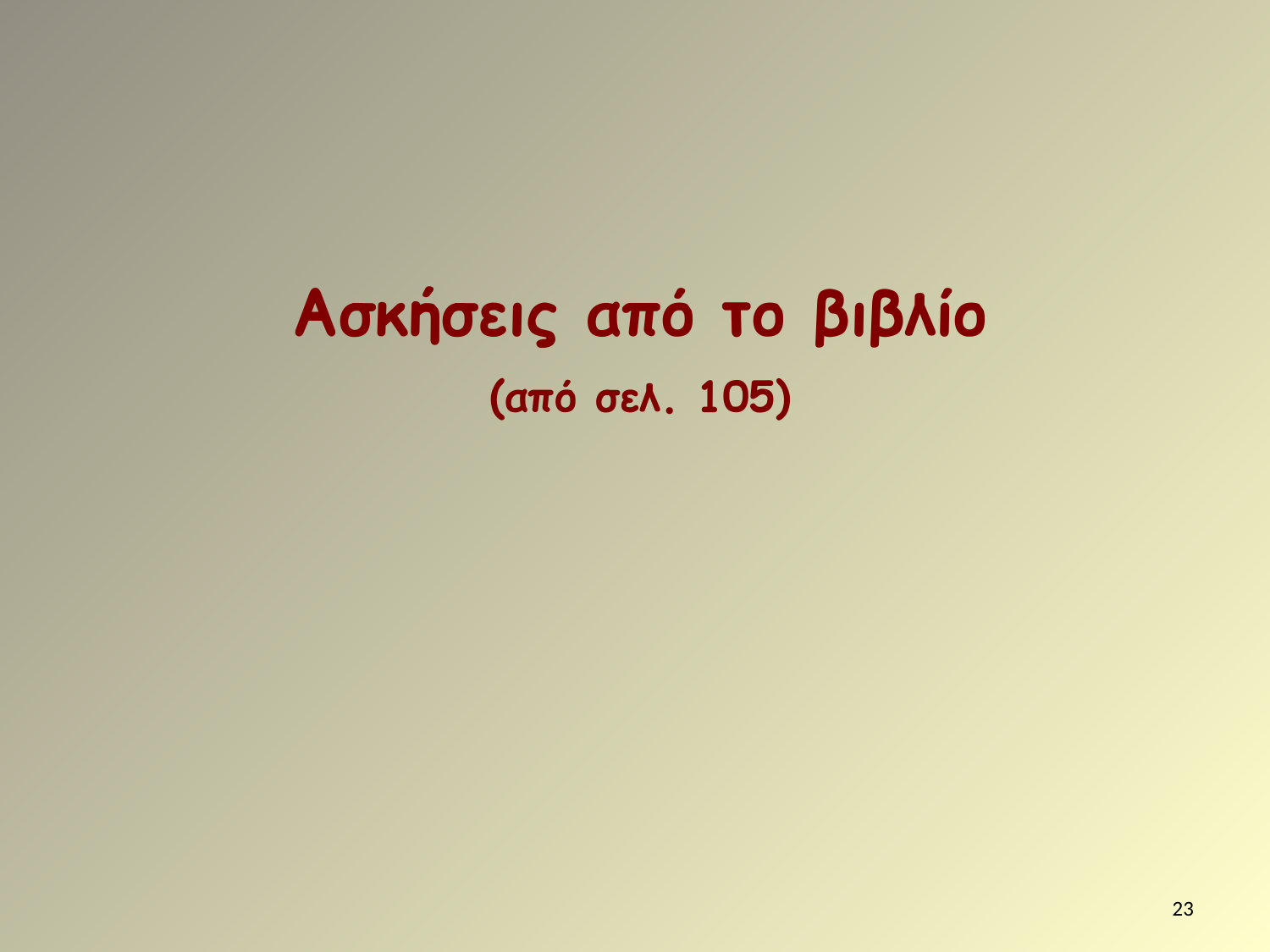

Ασκήσεις από το βιβλίο
(από σελ. 105)
23